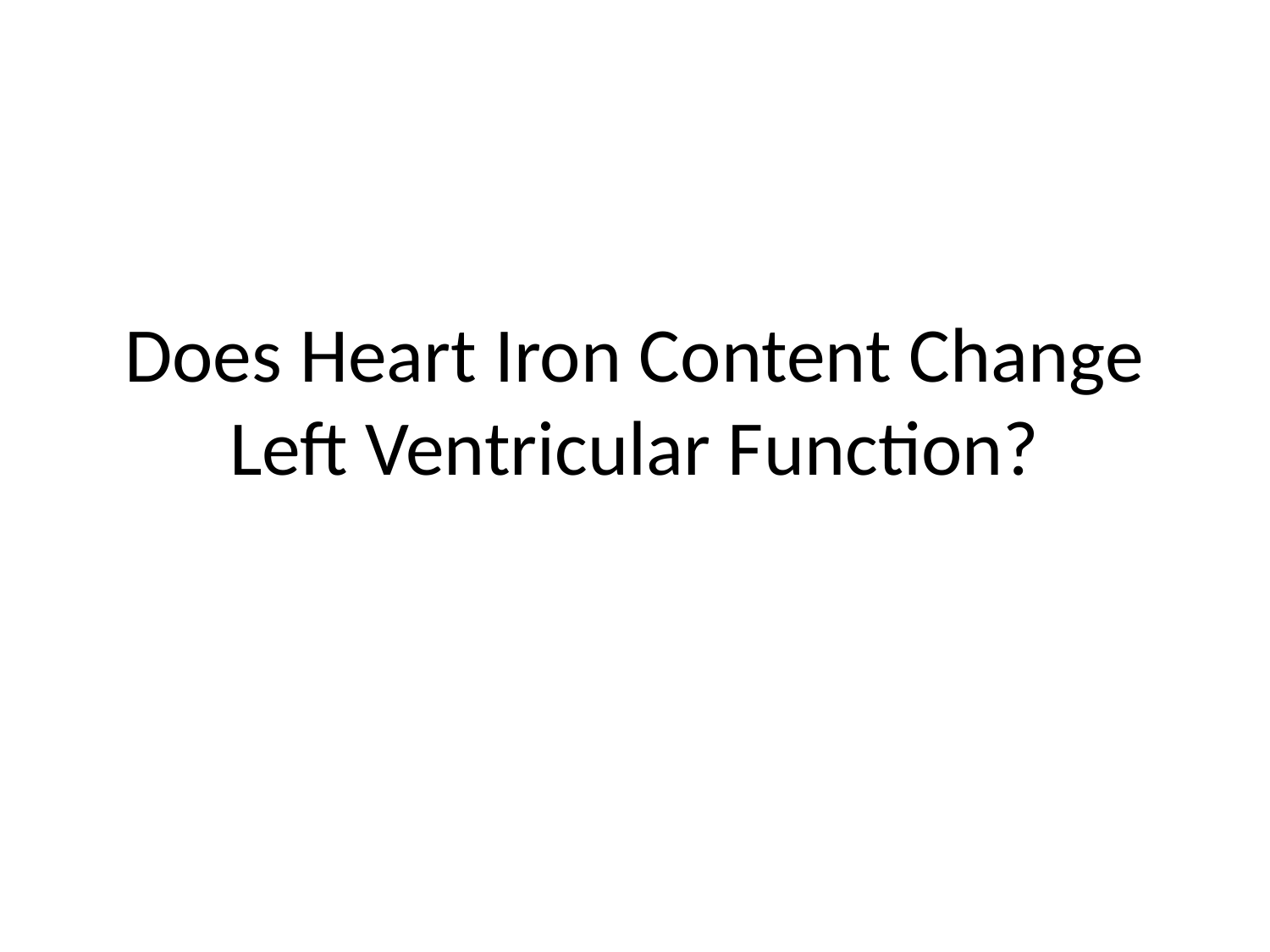

# Does Heart Iron Content Change Left Ventricular Function?